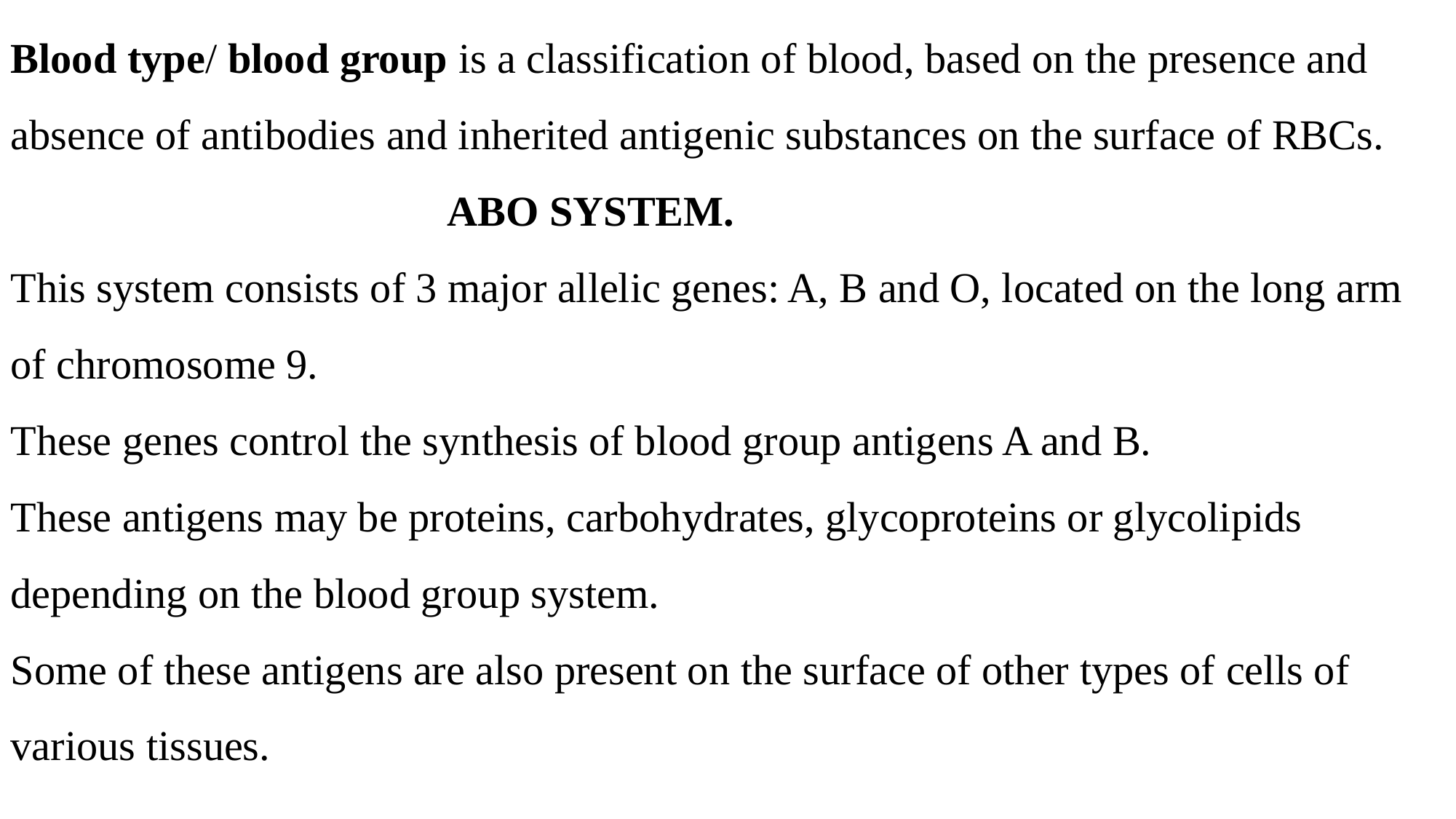

Blood type/ blood group is a classification of blood, based on the presence and absence of antibodies and inherited antigenic substances on the surface of RBCs.
				ABO SYSTEM.
This system consists of 3 major allelic genes: A, B and O, located on the long arm of chromosome 9.
These genes control the synthesis of blood group antigens A and B.
These antigens may be proteins, carbohydrates, glycoproteins or glycolipids depending on the blood group system.
Some of these antigens are also present on the surface of other types of cells of various tissues.